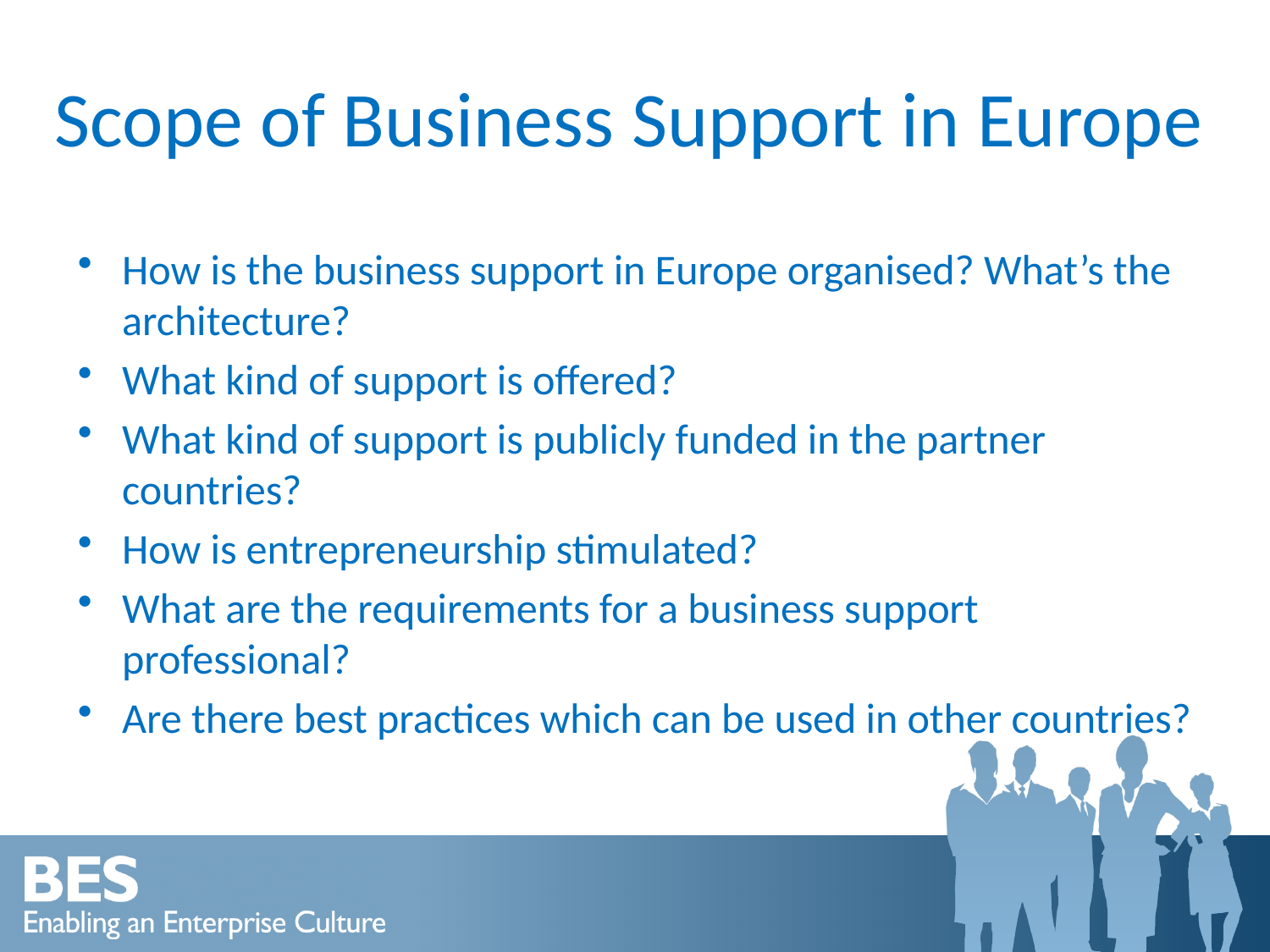

# Scope of Business Support in Europe
How is the business support in Europe organised? What’s the architecture?
What kind of support is offered?
What kind of support is publicly funded in the partner countries?
How is entrepreneurship stimulated?
What are the requirements for a business support professional?
Are there best practices which can be used in other countries?